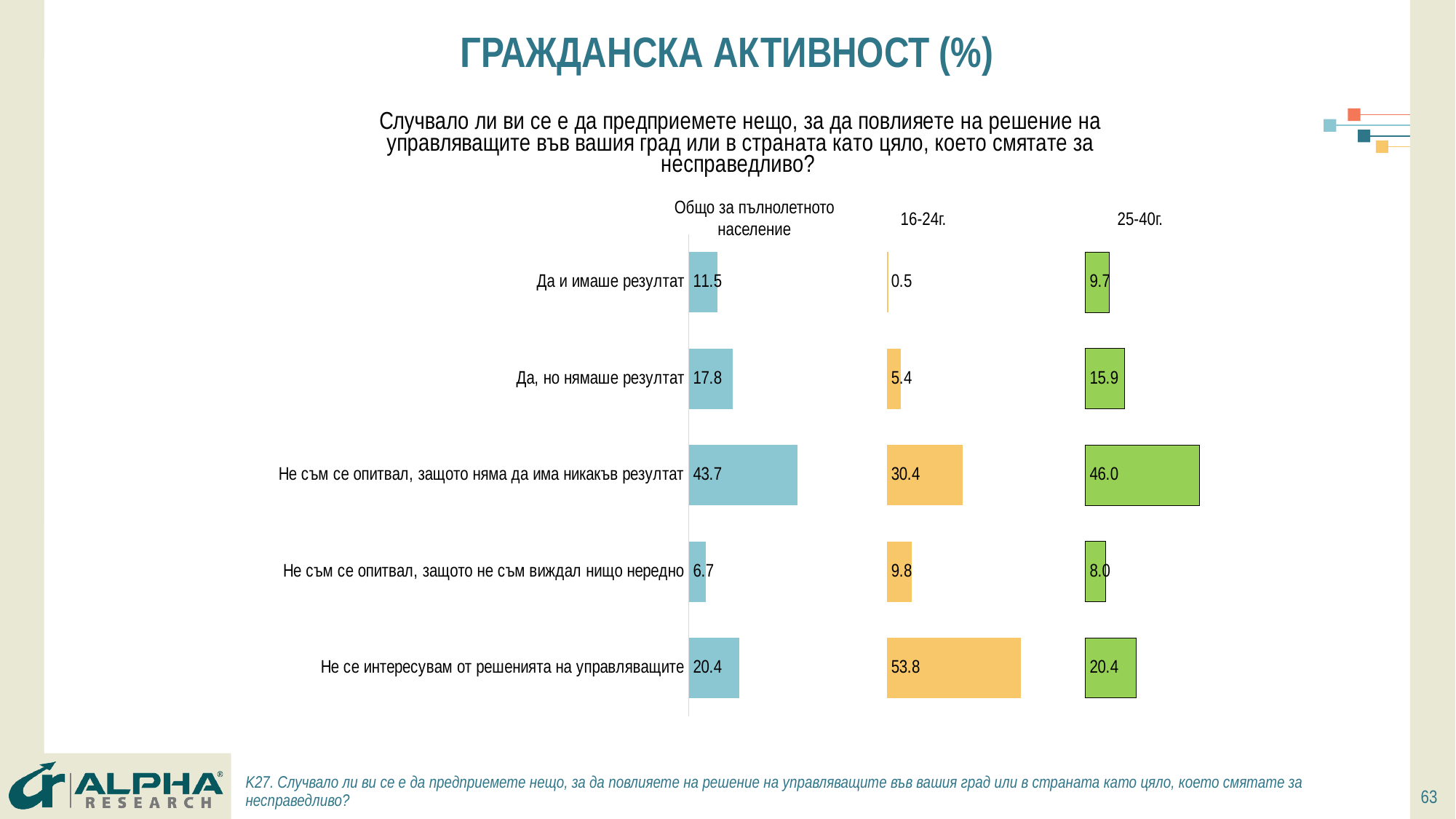

# ГРАЖДАНСКА АКТИВНОСТ (%)

### Chart: Случвало ли ви се е да предприемете нещо, за да повлияете на решение на управляващите във вашия град или в страната като цяло, което смятате за несправедливо?

| Category | Общо (18+) | Column2 | 16-24 | Column4 | 25-40 | Column6 |
|---|---|---|---|---|---|---|
| Не се интересувам от решенията на управляващите | 20.4 | 59.6 | 53.800000000000004 | 26.199999999999996 | 20.4 | 59.6 |
| Не съм се опитвал, защото не съм виждал нищо нередно | 6.7 | 73.3 | 9.8 | 70.2 | 8.0 | 72.0 |
| Не съм се опитвал, защото няма да има никакъв резултат | 43.7 | 36.3 | 30.4 | 49.6 | 46.0 | 34.0 |
| Да, но нямаше резултат | 17.8 | 62.2 | 5.4 | 74.6 | 15.9 | 64.1 |
| Да и имаше резултат | 11.5 | 68.5 | 0.5 | 79.5 | 9.700000000000001 | 70.3 |
Общо за пълнолетното население
16-24г.
25-40г.
K27. Случвало ли ви се е да предприемете нещо, за да повлияете на решение на управляващите във вашия град или в страната като цяло, което смятате за несправедливо?
63